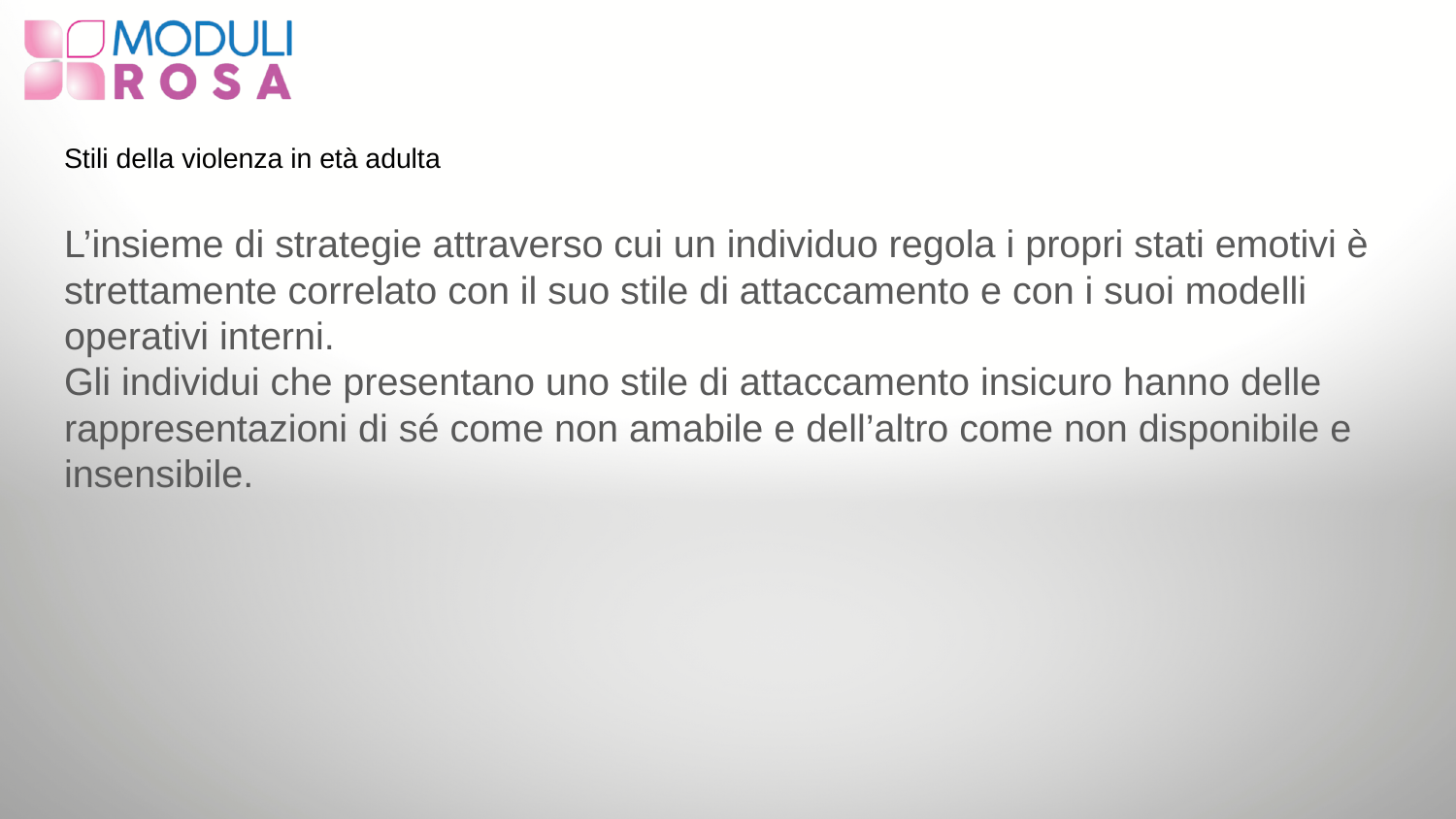

# Stili della violenza in età adulta
L’insieme di strategie attraverso cui un individuo regola i propri stati emotivi è strettamente correlato con il suo stile di attaccamento e con i suoi modelli operativi interni.
Gli individui che presentano uno stile di attaccamento insicuro hanno delle rappresentazioni di sé come non amabile e dell’altro come non disponibile e insensibile.